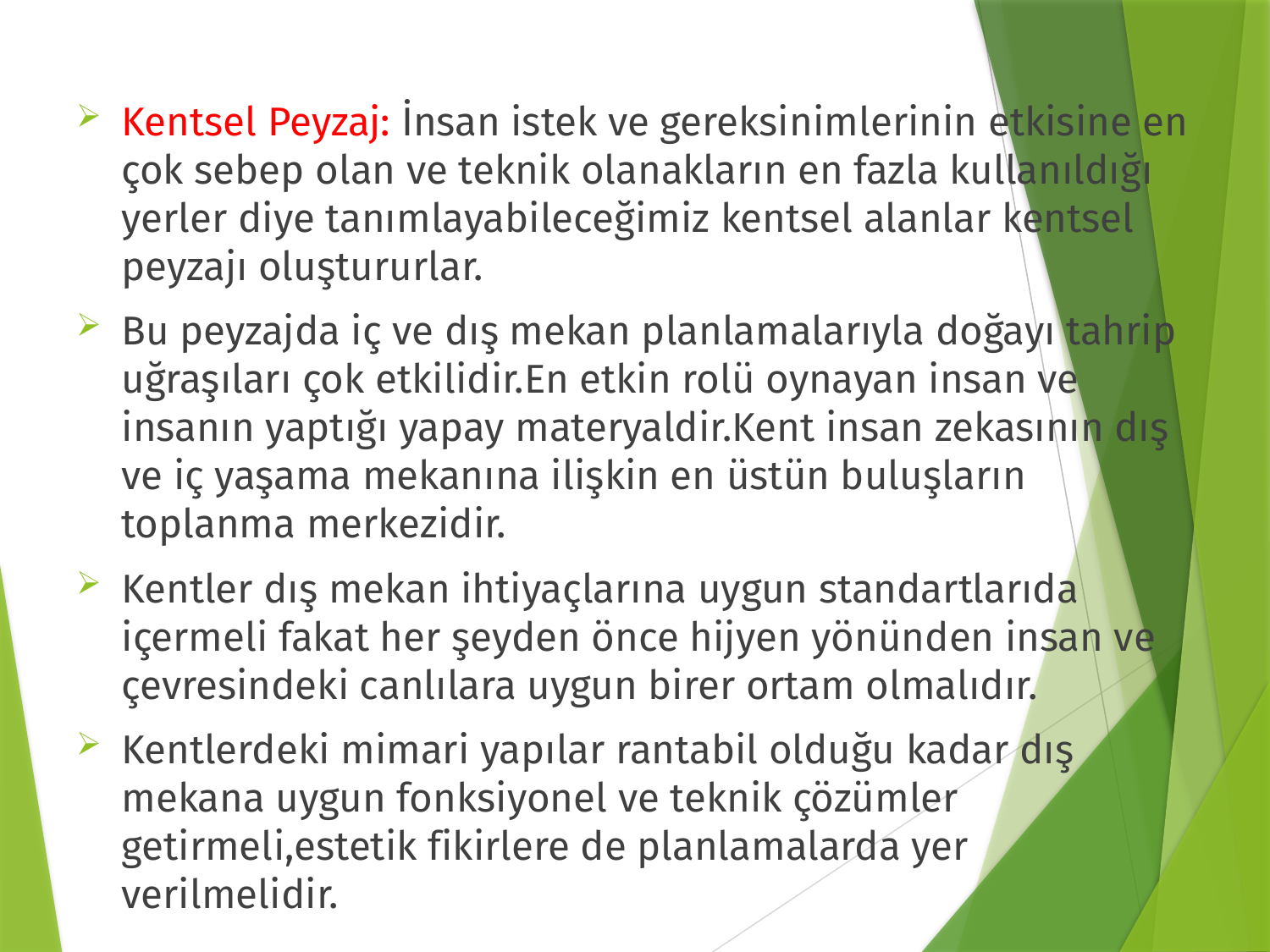

Kentsel Peyzaj: İnsan istek ve gereksinimlerinin etkisine en çok sebep olan ve teknik olanakların en fazla kullanıldığı yerler diye tanımlayabileceğimiz kentsel alanlar kentsel peyzajı oluştururlar.
Bu peyzajda iç ve dış mekan planlamalarıyla doğayı tahrip uğraşıları çok etkilidir.En etkin rolü oynayan insan ve insanın yaptığı yapay materyaldir.Kent insan zekasının dış ve iç yaşama mekanına ilişkin en üstün buluşların toplanma merkezidir.
Kentler dış mekan ihtiyaçlarına uygun standartlarıda içermeli fakat her şeyden önce hijyen yönünden insan ve çevresindeki canlılara uygun birer ortam olmalıdır.
Kentlerdeki mimari yapılar rantabil olduğu kadar dış mekana uygun fonksiyonel ve teknik çözümler getirmeli,estetik fikirlere de planlamalarda yer verilmelidir.